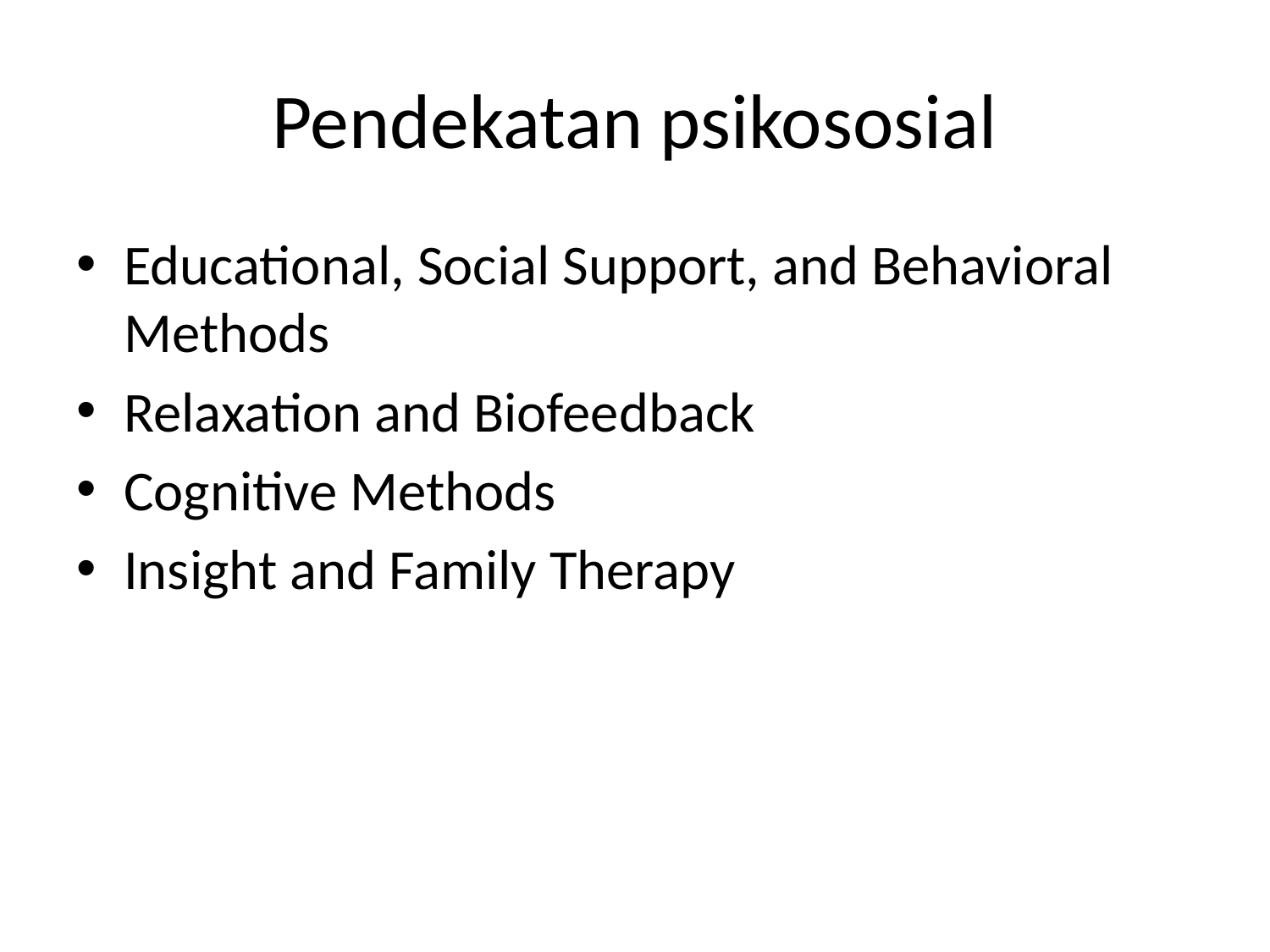

# Pendekatan psikososial
Educational, Social Support, and Behavioral Methods
Relaxation and Biofeedback
Cognitive Methods
Insight and Family Therapy